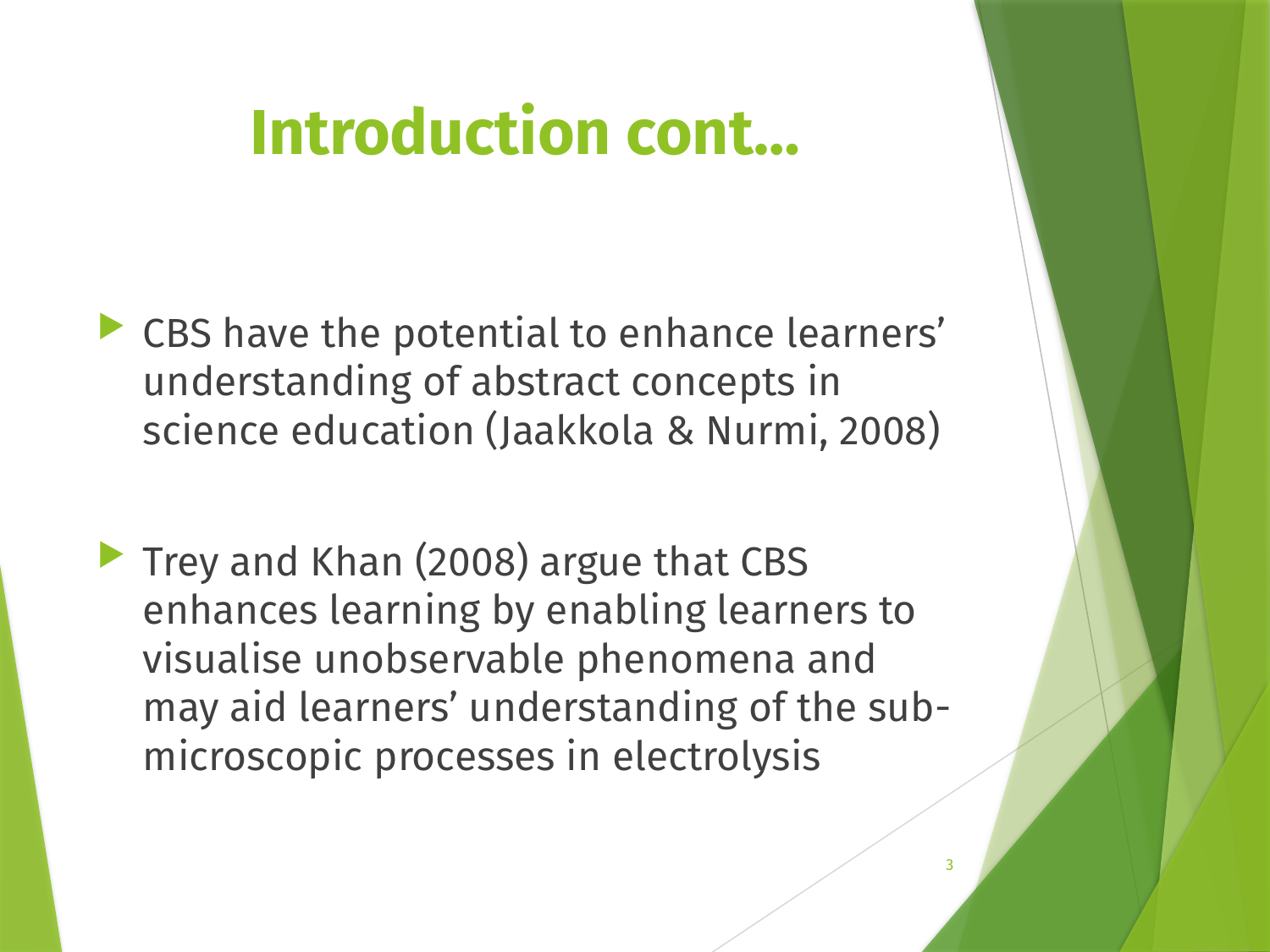

# Introduction cont…
CBS have the potential to enhance learners’ understanding of abstract concepts in science education (Jaakkola & Nurmi, 2008)

Trey and Khan (2008) argue that CBS enhances learning by enabling learners to visualise unobservable phenomena and may aid learners’ understanding of the sub-microscopic processes in electrolysis

3